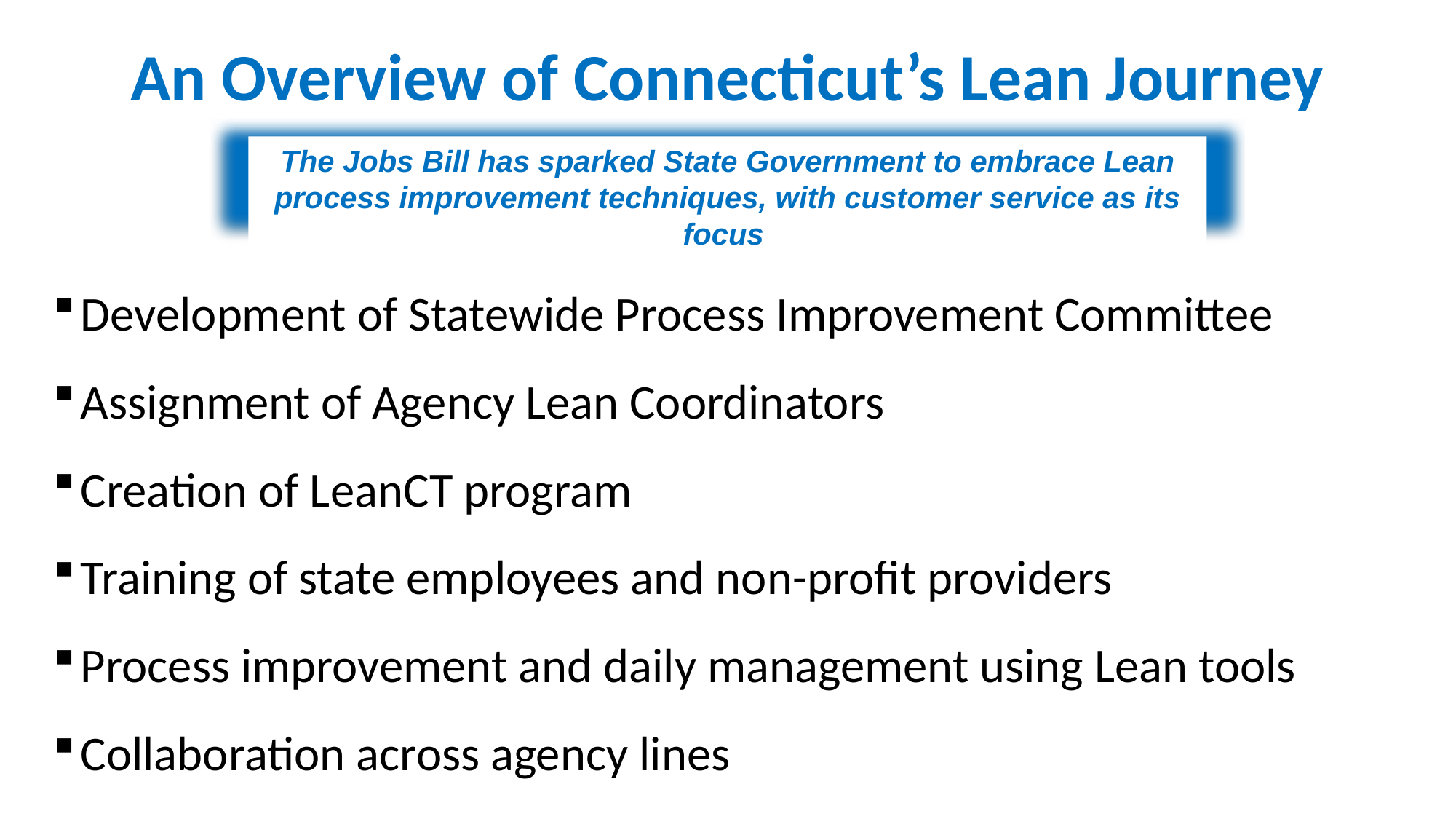

An Overview of Connecticut’s Lean Journey

The Jobs Bill has sparked State Government to embrace Lean process improvement techniques, with customer service as its focus
Development of Statewide Process Improvement Committee
Assignment of Agency Lean Coordinators
Creation of LeanCT program
Training of state employees and non-profit providers
Process improvement and daily management using Lean tools
Collaboration across agency lines
8